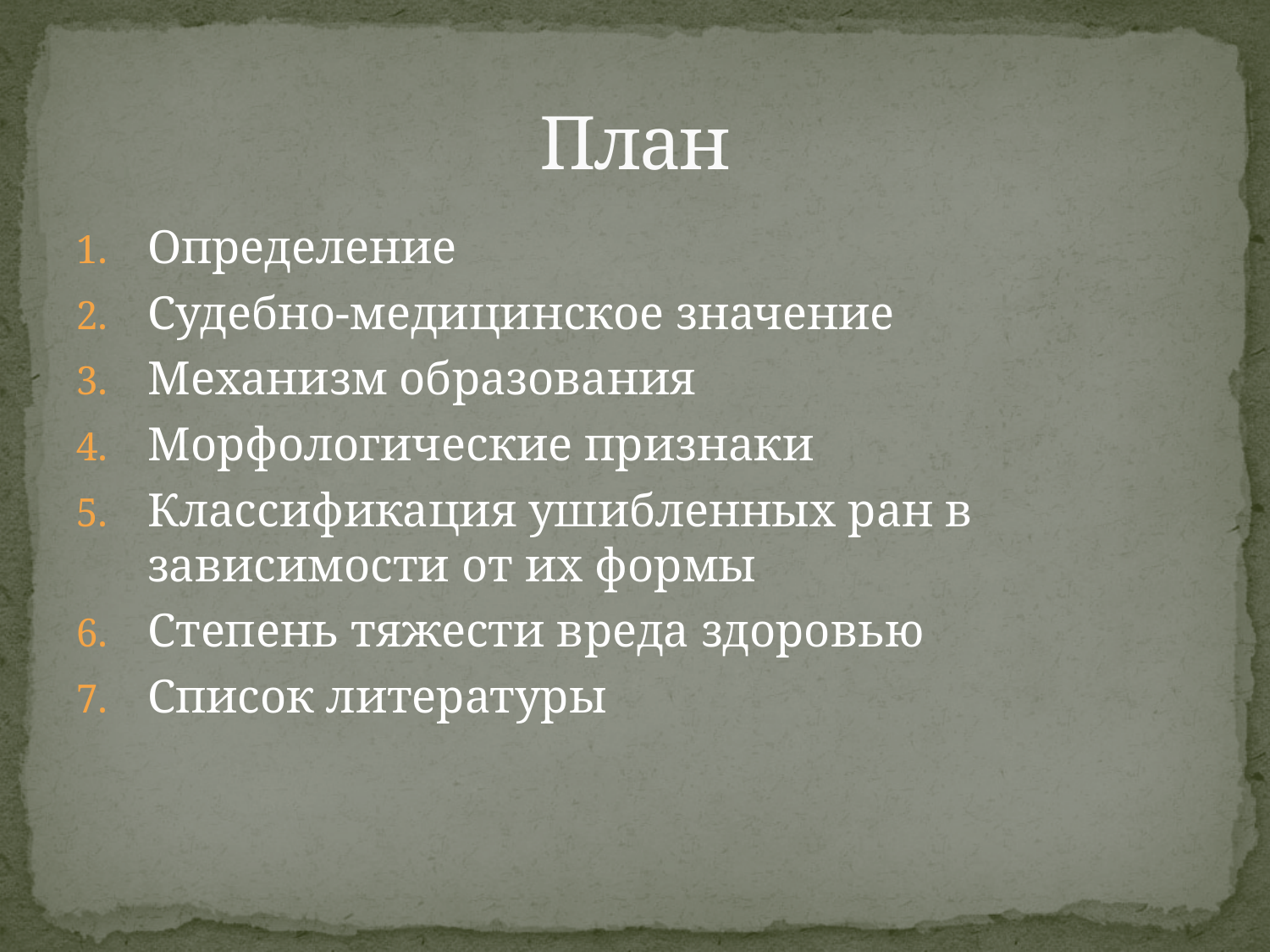

# План
Определение
Судебно-медицинское значение
Механизм образования
Морфологические признаки
Классификация ушибленных ран в зависимости от их формы
Степень тяжести вреда здоровью
Список литературы